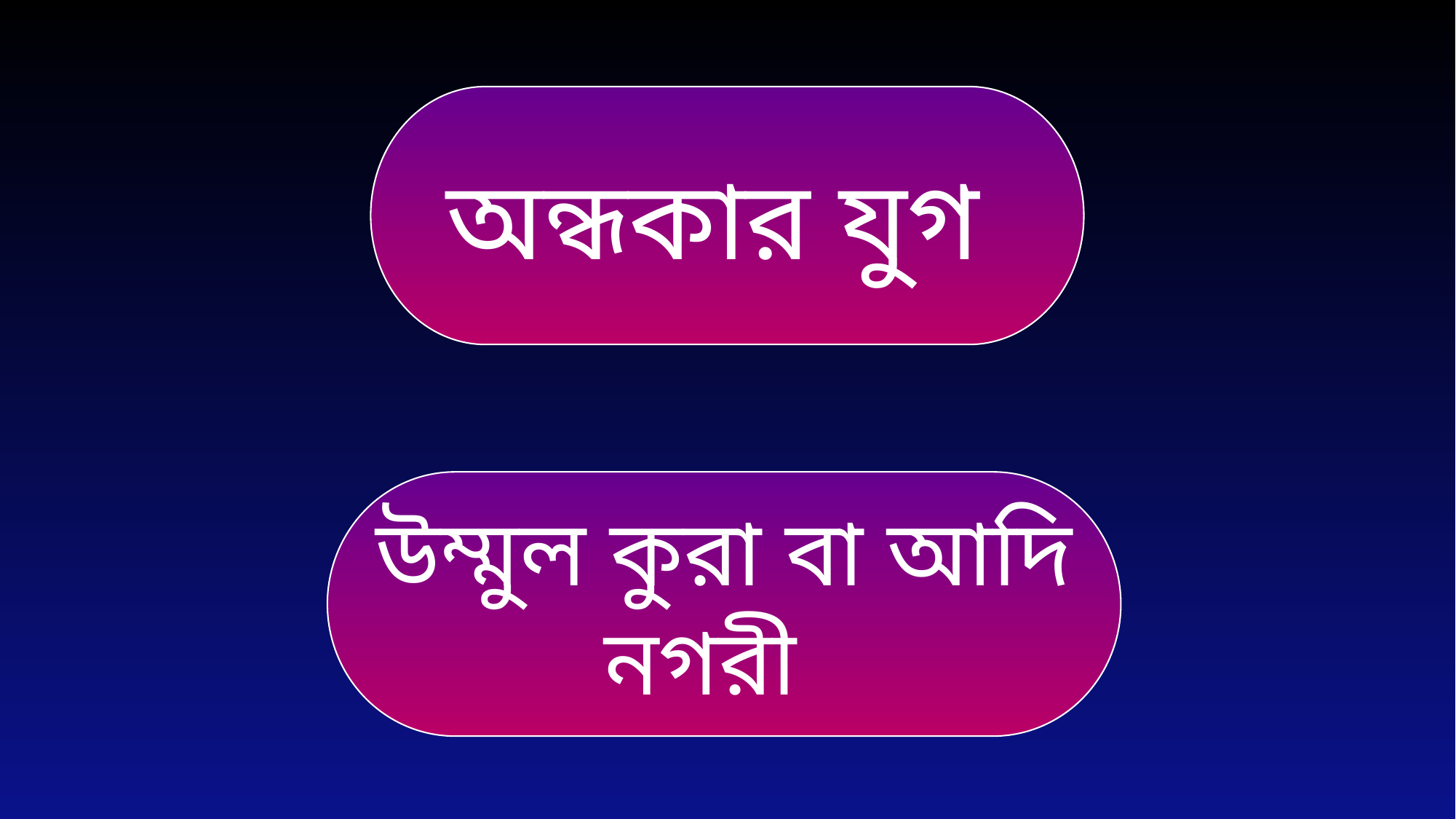

অন্ধকার যুগ
উম্মুল কুরা বা আদি নগরী